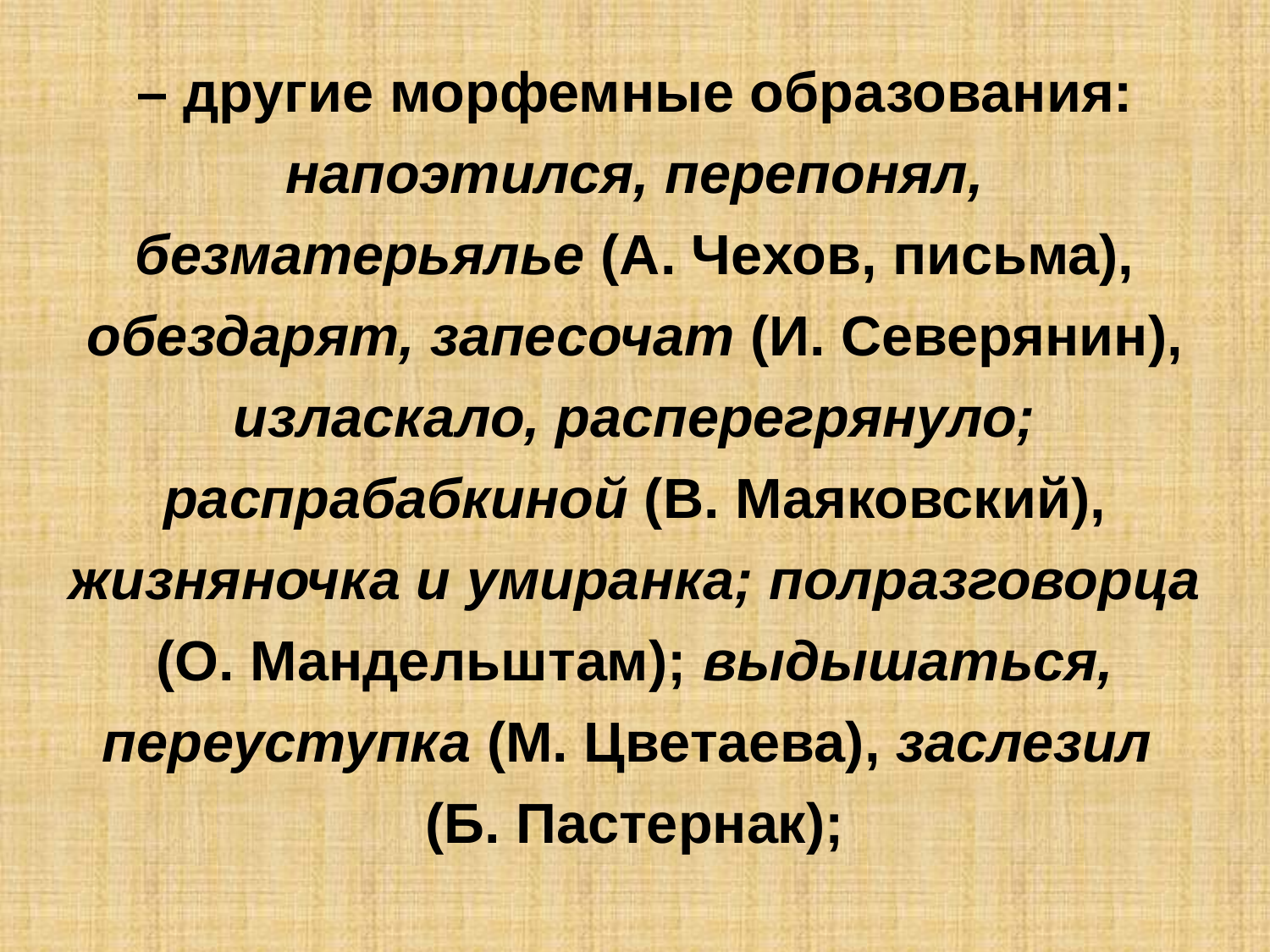

– другие морфемные образования: напоэтился, перепонял, безматерьялье (А. Чехов, письма), обездарят, запесочат (И. Северянин), изласкало, расперегрянуло; распрабабкиной (В. Маяковский), жизняночка и умиранка; полразговорца (О. Мандельштам); выдышаться, переуступка (М. Цветаева), заслезил
(Б. Пастернак);